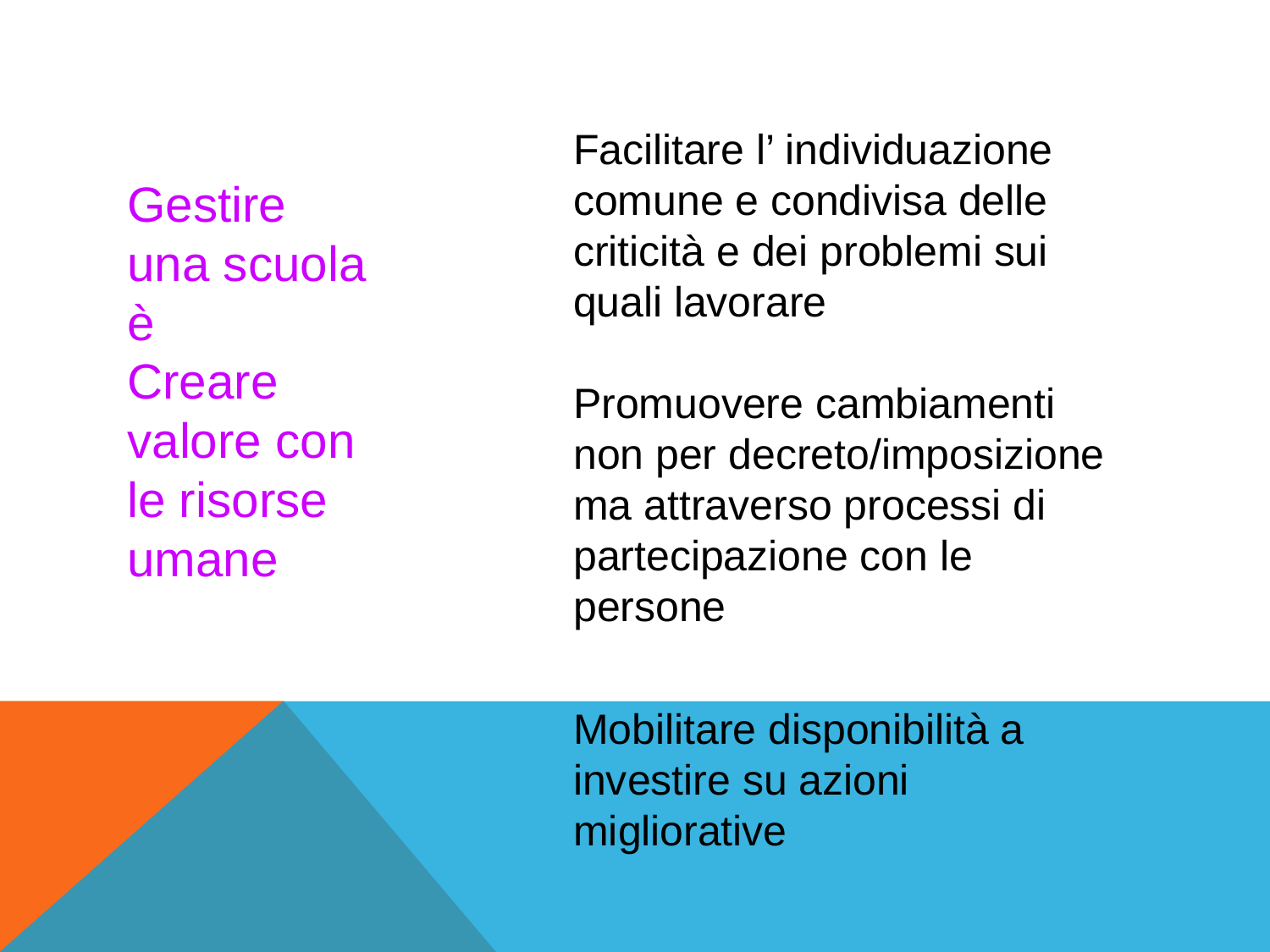

Facilitare l’ individuazione comune e condivisa delle criticità e dei problemi sui quali lavorare
Gestire una scuola è
Creare valore con le risorse umane
Promuovere cambiamenti non per decreto/imposizione ma attraverso processi di partecipazione con le persone

Mobilitare disponibilità a investire su azioni migliorative